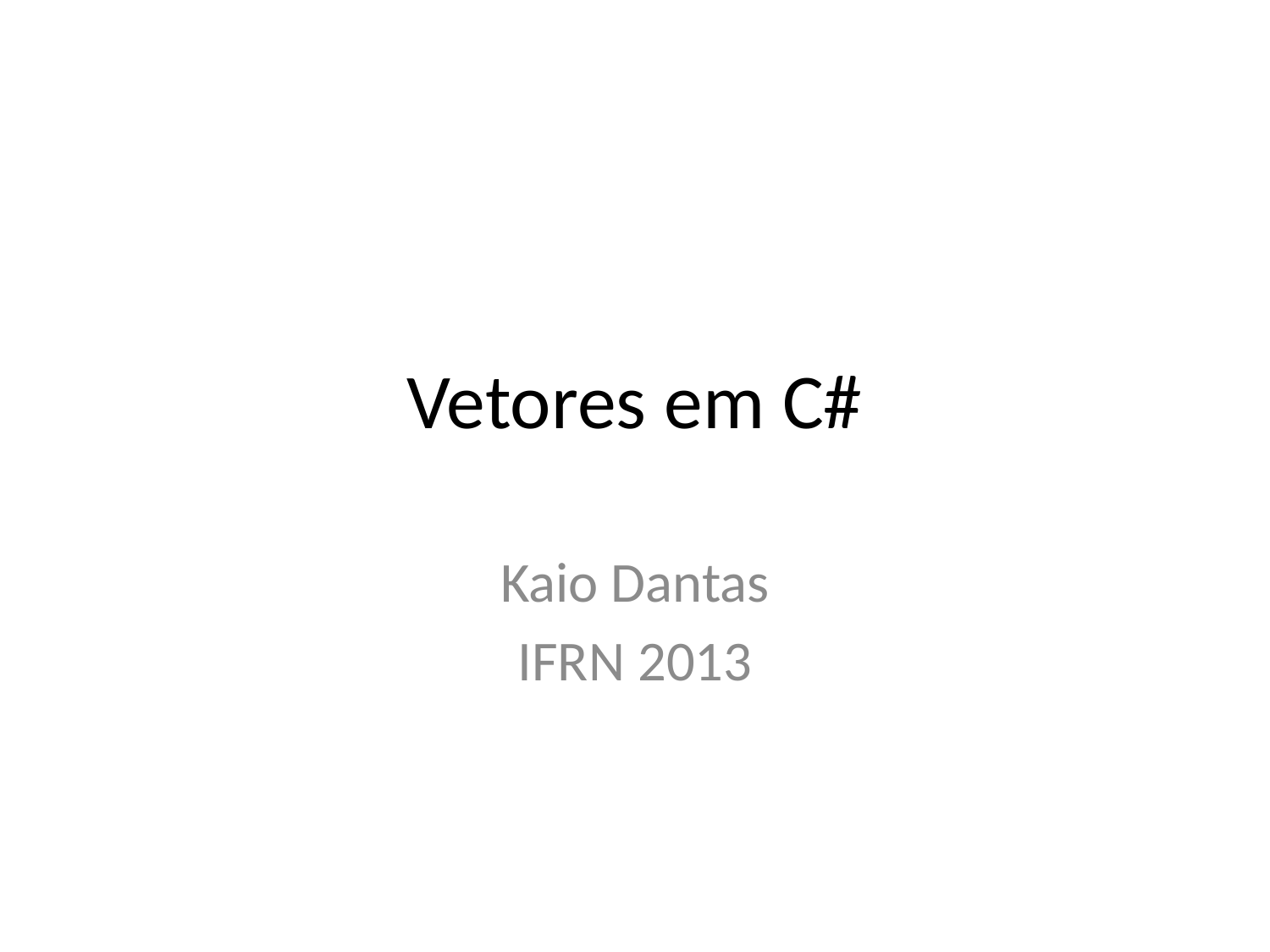

# Vetores em C#
Kaio Dantas
IFRN 2013